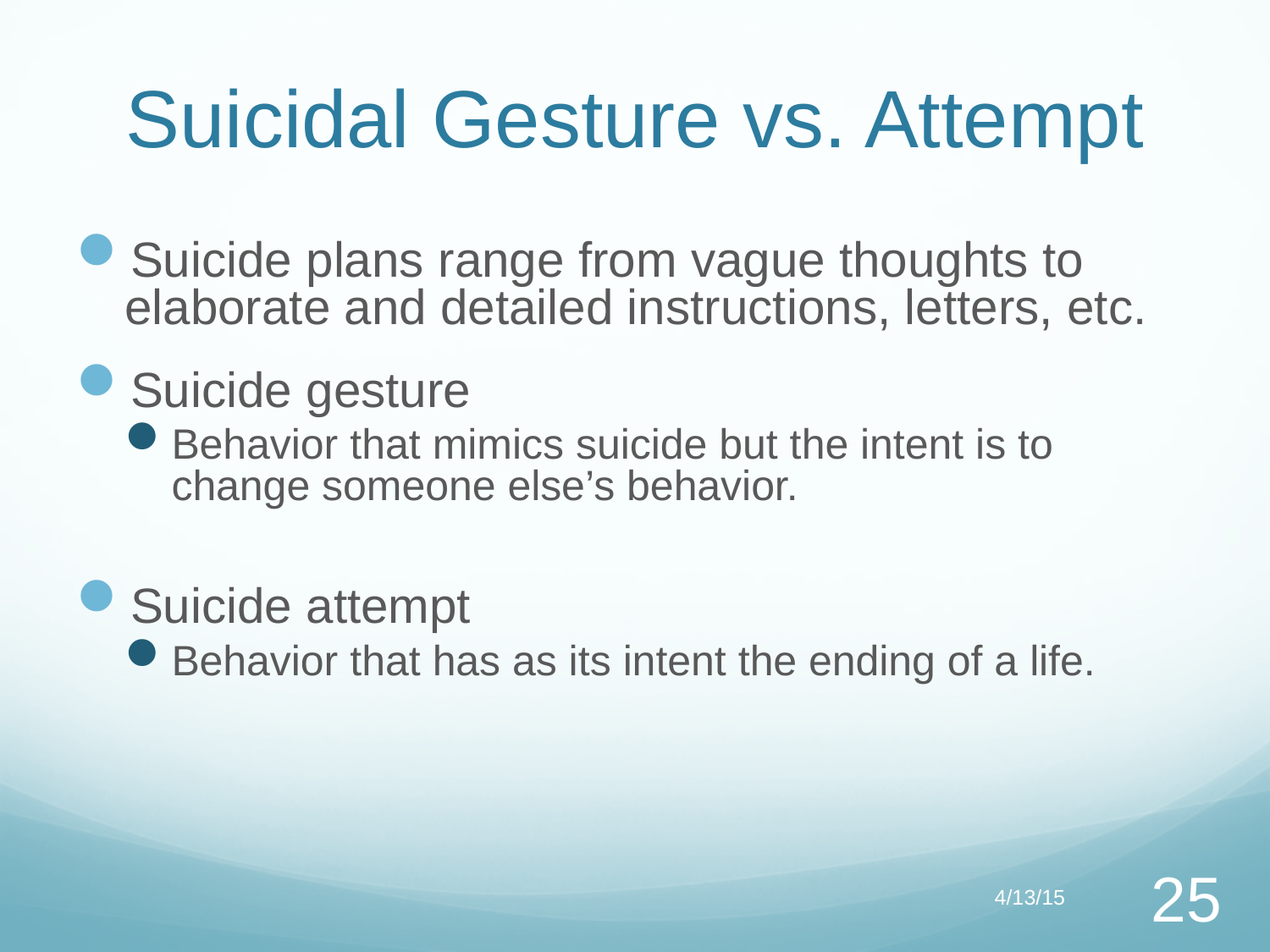

# Suicidal Gesture vs. Attempt
Suicide plans range from vague thoughts to elaborate and detailed instructions, letters, etc.
Suicide gesture
Behavior that mimics suicide but the intent is to change someone else’s behavior.

Suicide attempt
Behavior that has as its intent the ending of a life.

4/13/15
25